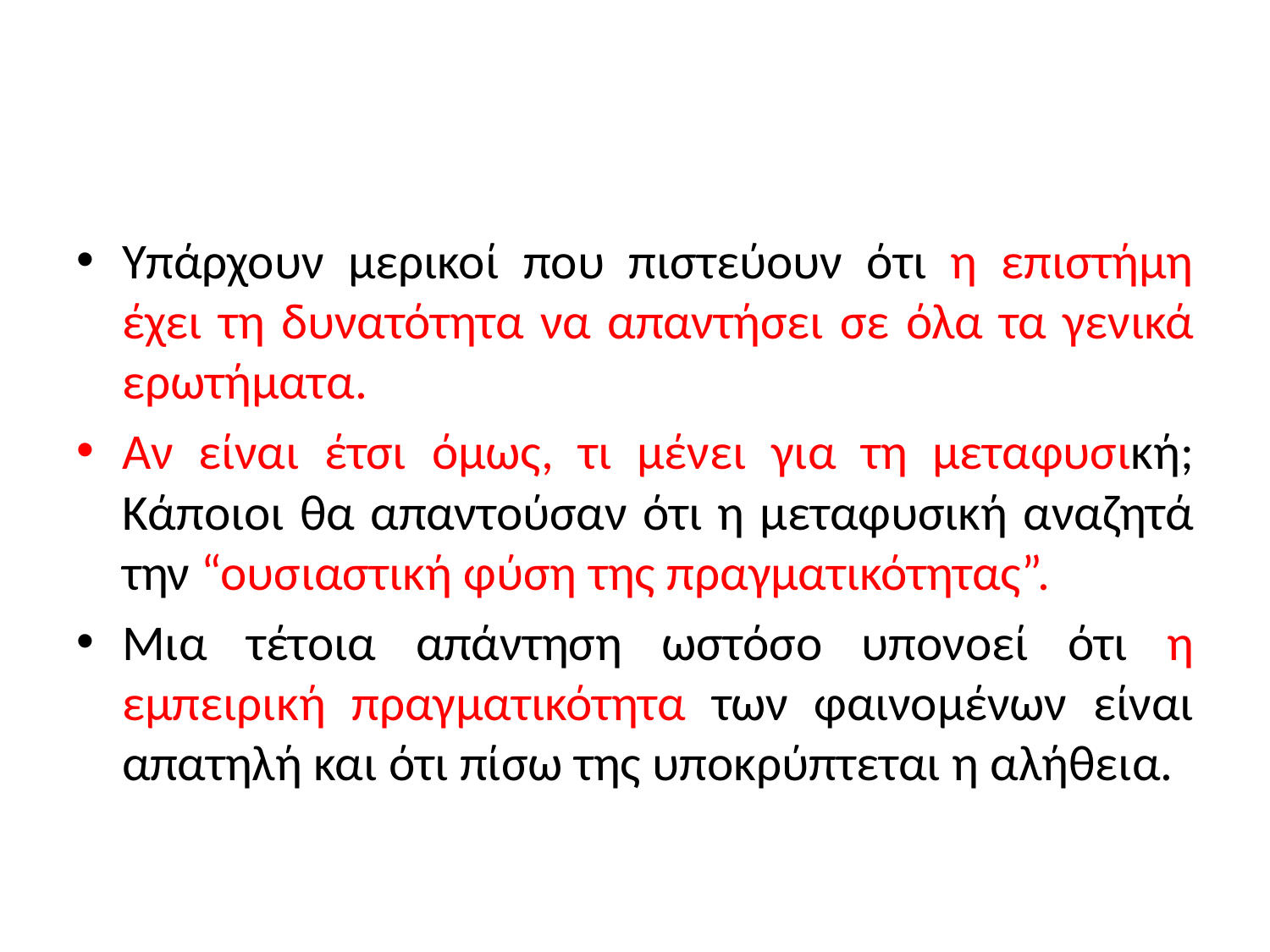

#
Υπάρχουν μερικοί που πιστεύουν ότι η επιστήμη έχει τη δυνατότητα να απαντήσει σε όλα τα γενικά ερωτήματα.
Αν είναι έτσι όμως, τι μένει για τη μεταφυσική; Κάποιοι θα απαντούσαν ότι η μεταφυσική αναζητά την “ουσιαστική φύση της πραγματικότητας”.
Μια τέτοια απάντηση ωστόσο υπονοεί ότι η εμπειρική πραγματικότητα των φαινομένων είναι απατηλή και ότι πίσω της υποκρύπτεται η αλήθεια.